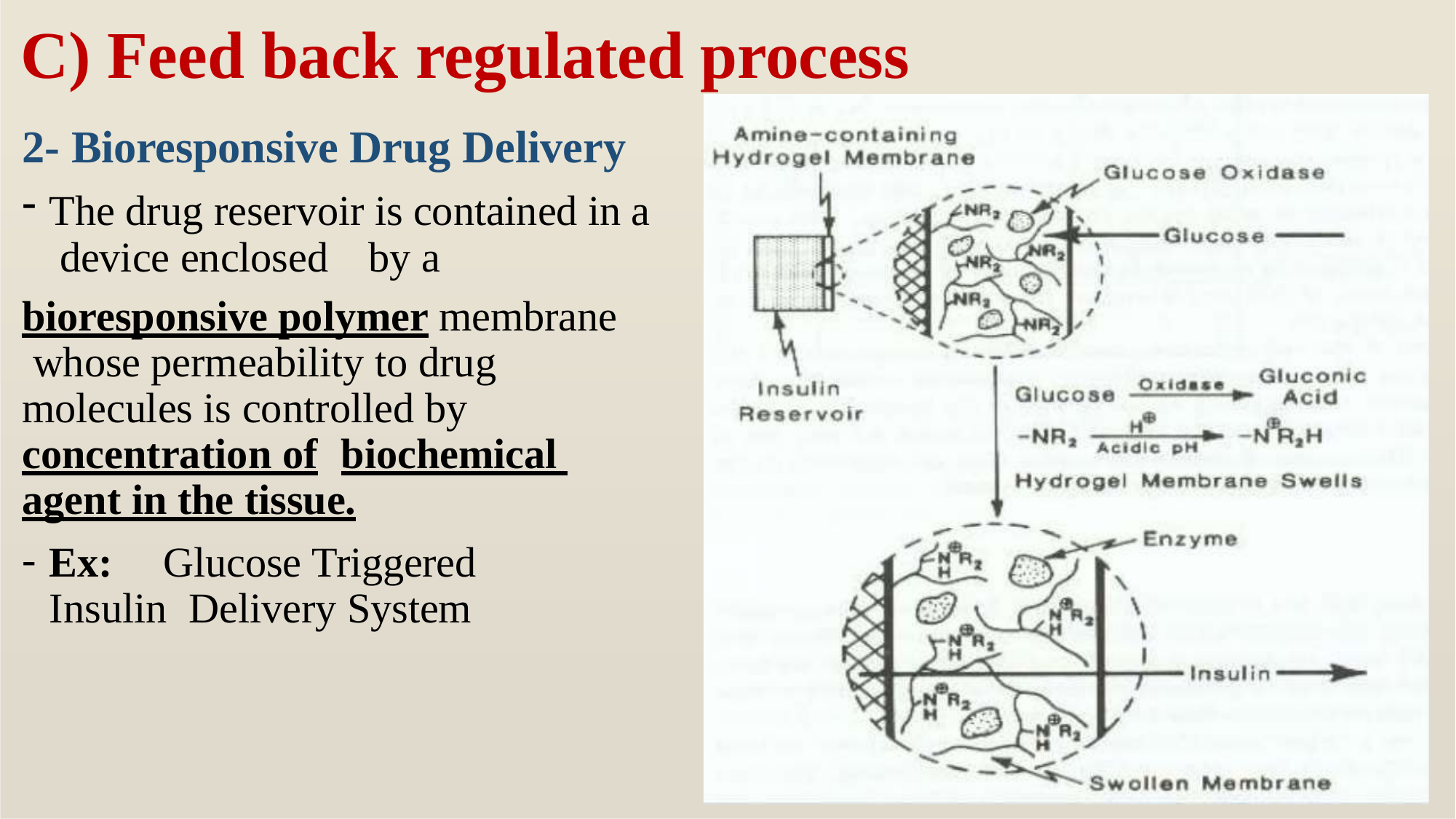

# C) Feed back regulated process

2- Bioresponsive Drug Delivery
The drug reservoir is contained in a  device enclosed	by a
bioresponsive polymer membrane  whose permeability to drug  molecules is controlled by  concentration of	biochemical  agent in the tissue.
Ex:	Glucose Triggered Insulin  Delivery System